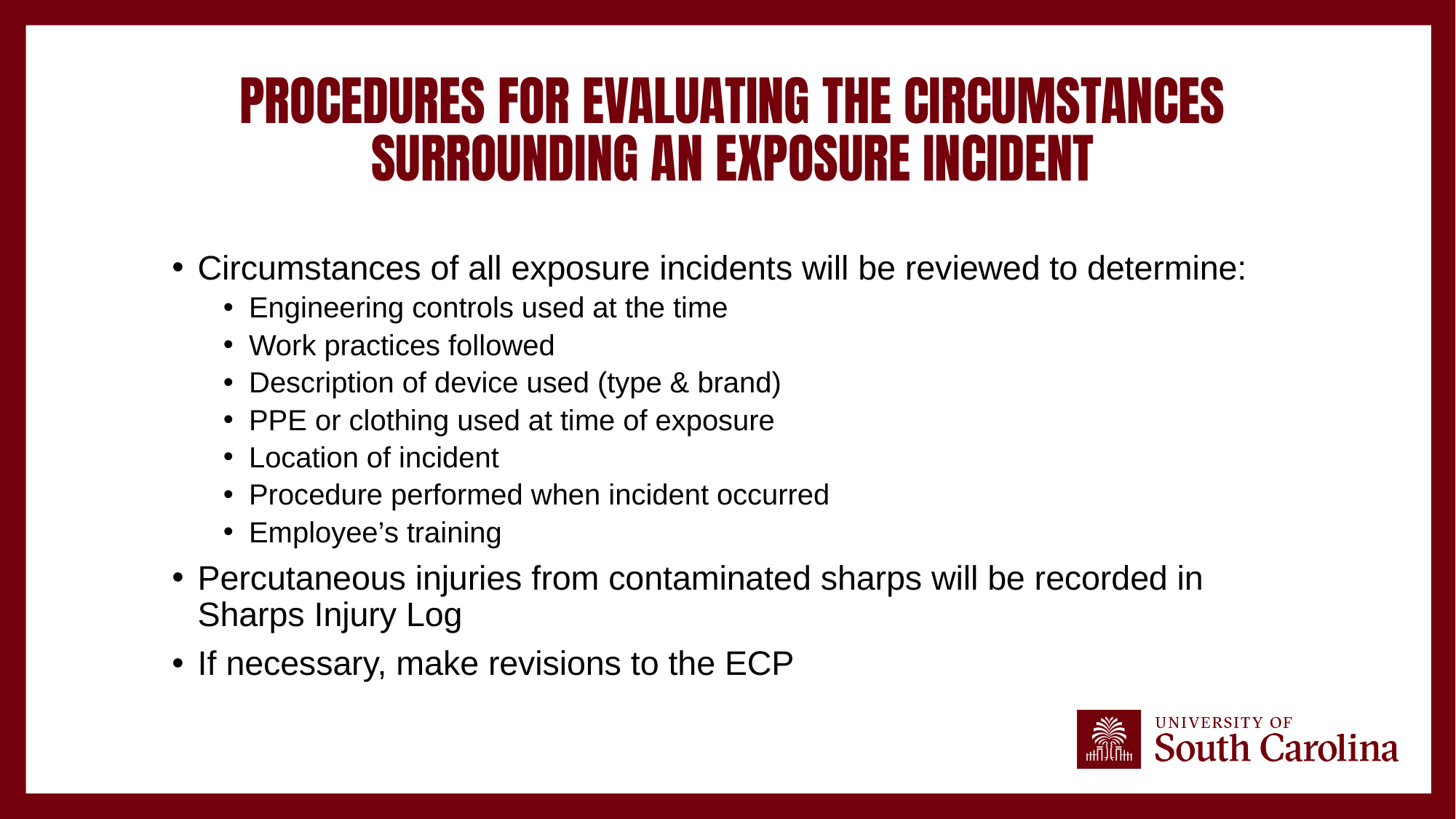

# Procedures for Evaluating the Circumstances Surrounding an Exposure Incident
Circumstances of all exposure incidents will be reviewed to determine:
Engineering controls used at the time
Work practices followed
Description of device used (type & brand)
PPE or clothing used at time of exposure
Location of incident
Procedure performed when incident occurred
Employee’s training
Percutaneous injuries from contaminated sharps will be recorded in Sharps Injury Log
If necessary, make revisions to the ECP